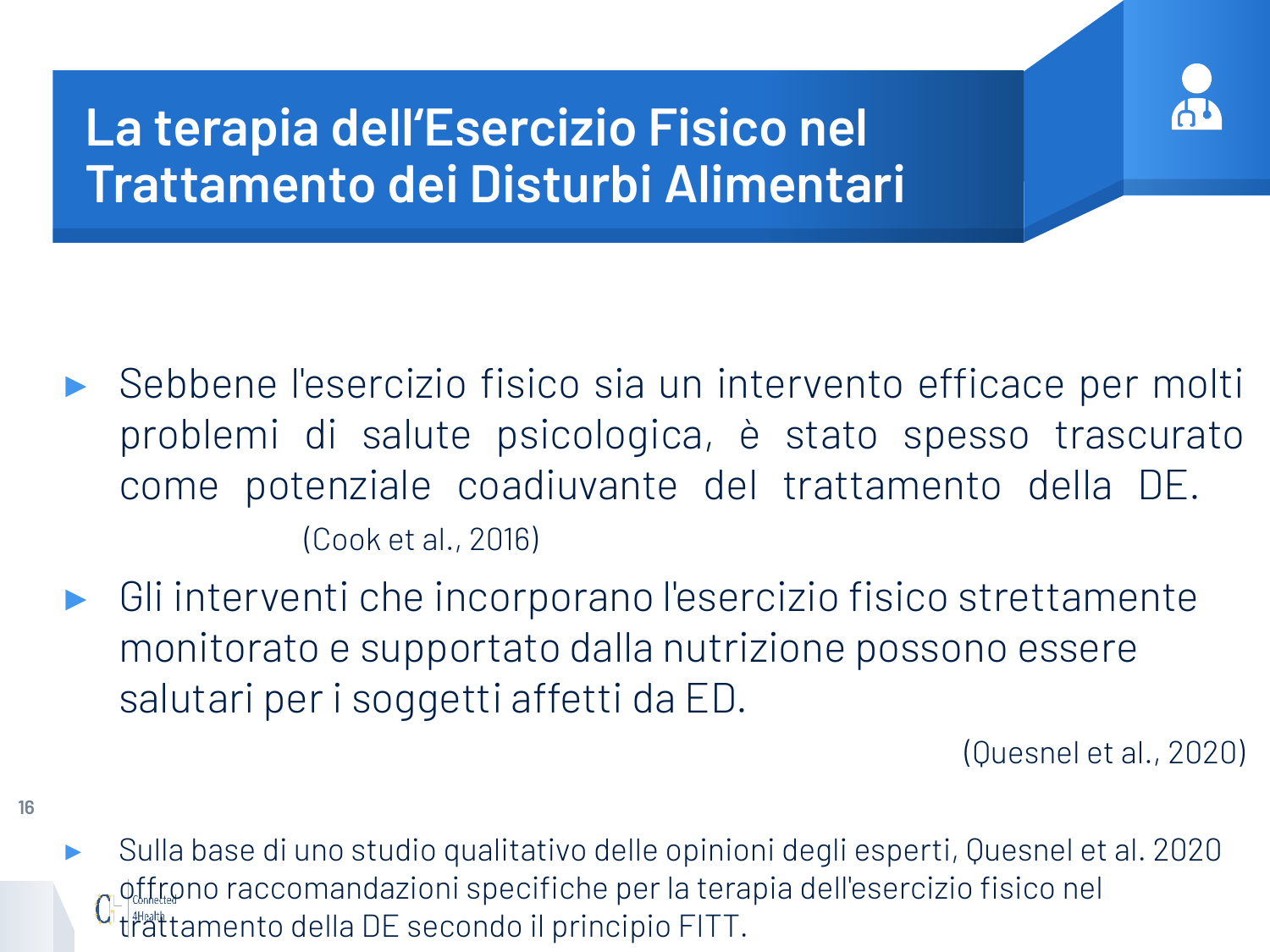

# La terapia dell‘Esercizio Fisico nel Trattamento dei Disturbi Alimentari
Sebbene l'esercizio fisico sia un intervento efficace per molti problemi di salute psicologica, è stato spesso trascurato come potenziale coadiuvante del trattamento della DE. 		       (Cook et al., 2016)
Gli interventi che incorporano l'esercizio fisico strettamente monitorato e supportato dalla nutrizione possono essere salutari per i soggetti affetti da ED.
(Quesnel et al., 2020)

Sulla base di uno studio qualitativo delle opinioni degli esperti, Quesnel et al. 2020 offrono raccomandazioni specifiche per la terapia dell'esercizio fisico nel trattamento della DE secondo il principio FITT.

16